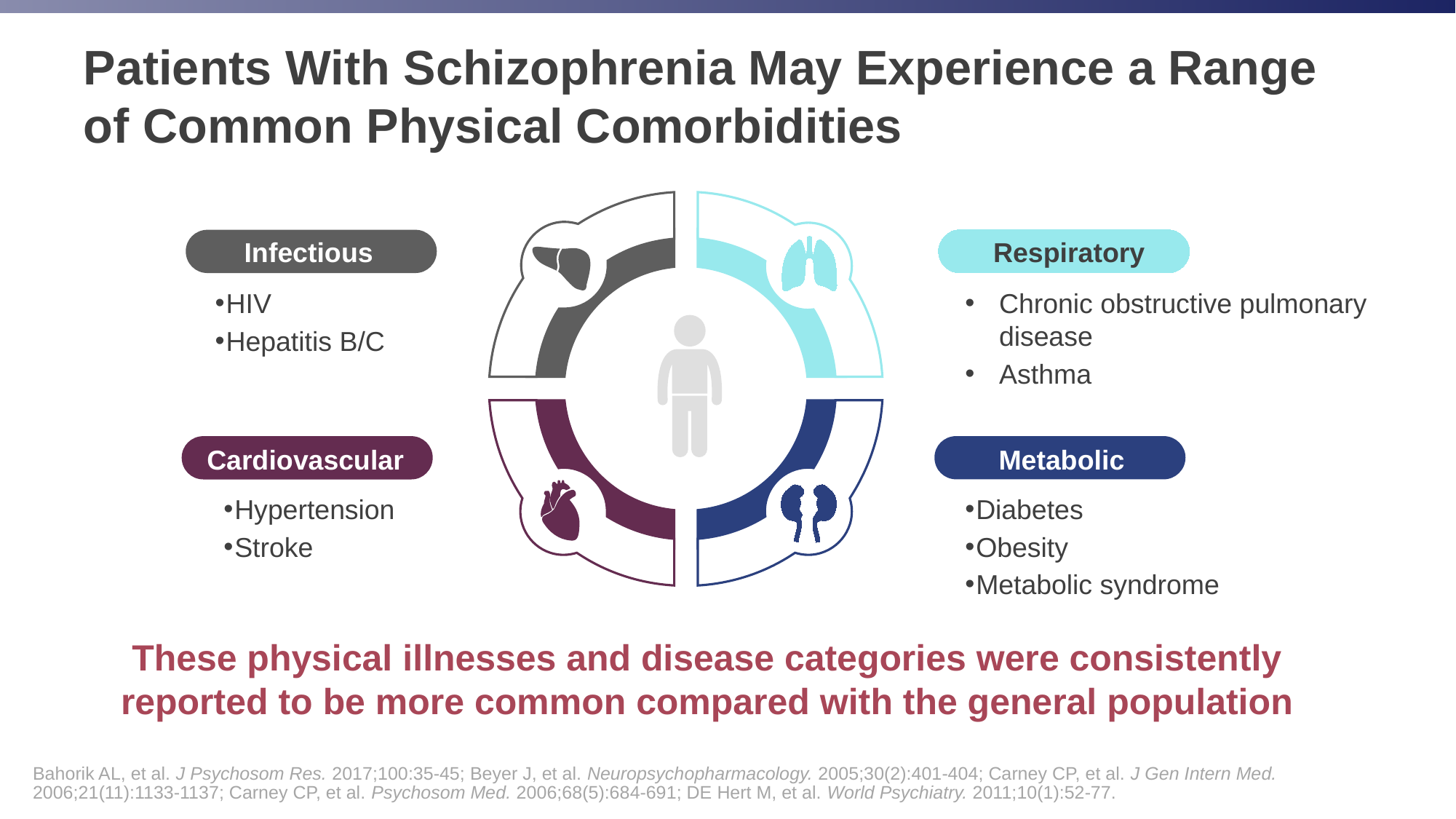

# Patients With Schizophrenia May Experience a Range of Common Physical Comorbidities

Infectious
Respiratory

HIV
Hepatitis B/C
Chronic obstructive pulmonary disease
Asthma

Cardiovascular
Metabolic

Hypertension
Stroke
Diabetes
Obesity
Metabolic syndrome
These physical illnesses and disease categories were consistently reported to be more common compared with the general population
Bahorik AL, et al. J Psychosom Res. 2017;100:35-45; Beyer J, et al. Neuropsychopharmacology. 2005;30(2):401-404; Carney CP, et al. J Gen Intern Med. 2006;21(11):1133-1137; Carney CP, et al. Psychosom Med. 2006;68(5):684-691; DE Hert M, et al. World Psychiatry. 2011;10(1):52-77.